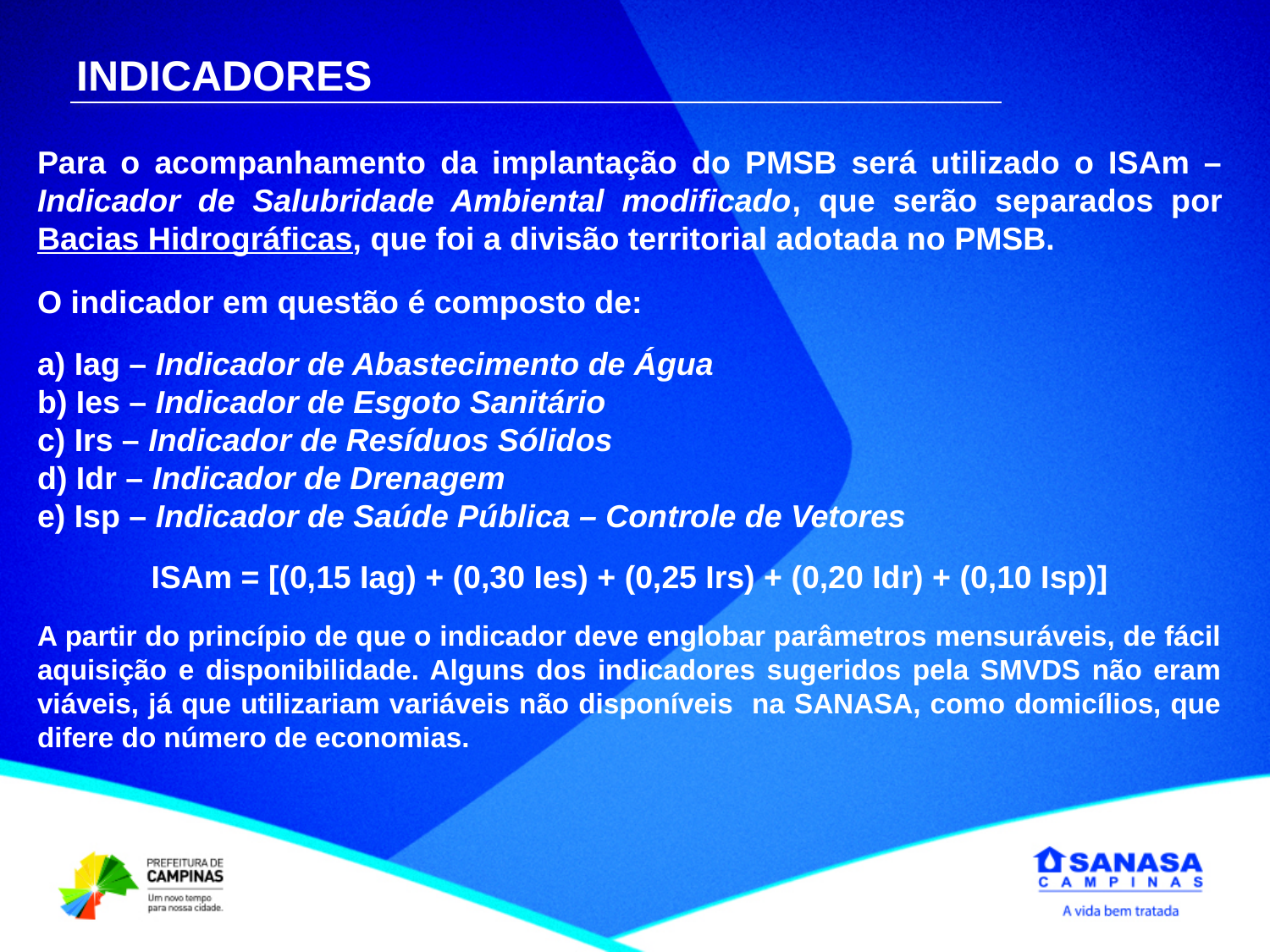

INDICADORES
Para o acompanhamento da implantação do PMSB será utilizado o ISAm – Indicador de Salubridade Ambiental modificado, que serão separados por Bacias Hidrográficas, que foi a divisão territorial adotada no PMSB.

O indicador em questão é composto de:

a) Iag – Indicador de Abastecimento de Água
b) Ies – Indicador de Esgoto Sanitário
c) Irs – Indicador de Resíduos Sólidos
d) Idr – Indicador de Drenagem
e) Isp – Indicador de Saúde Pública – Controle de Vetores

ISAm = [(0,15 Iag) + (0,30 Ies) + (0,25 Irs) + (0,20 Idr) + (0,10 Isp)]

A partir do princípio de que o indicador deve englobar parâmetros mensuráveis, de fácil aquisição e disponibilidade. Alguns dos indicadores sugeridos pela SMVDS não eram viáveis, já que utilizariam variáveis não disponíveis  na SANASA, como domicílios, que difere do número de economias.